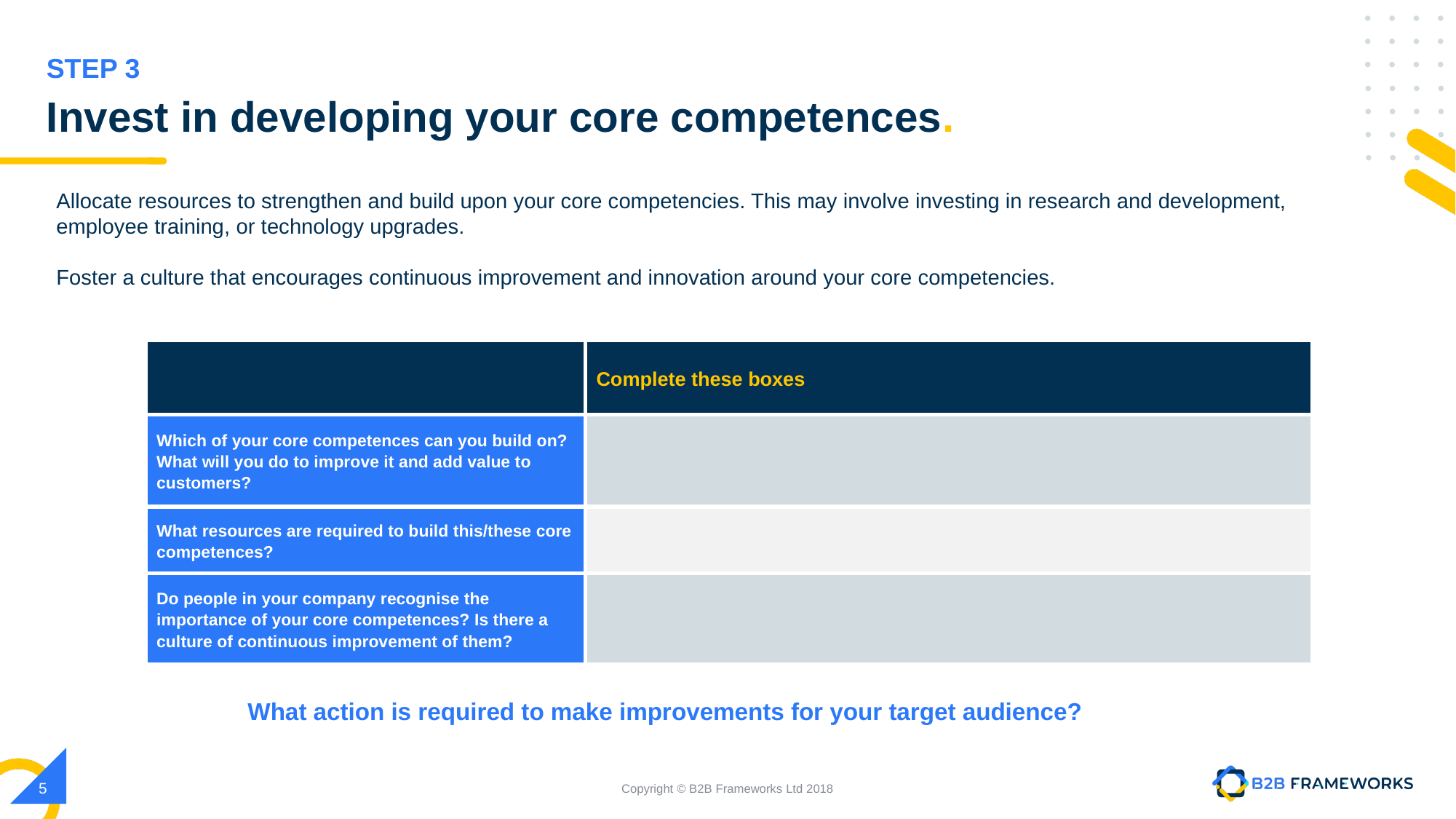

# Invest in developing your core competences.
Allocate resources to strengthen and build upon your core competencies. This may involve investing in research and development, employee training, or technology upgrades.

Foster a culture that encourages continuous improvement and innovation around your core competencies.
|  | Complete these boxes |
| --- | --- |
| Which of your core competences can you build on? What will you do to improve it and add value to customers? |  |
| What resources are required to build this/these core competences? |  |
| Do people in your company recognise the importance of your core competences? Is there a culture of continuous improvement of them? |  |
What action is required to make improvements for your target audience?
5
Copyright © B2B Frameworks Ltd 2018